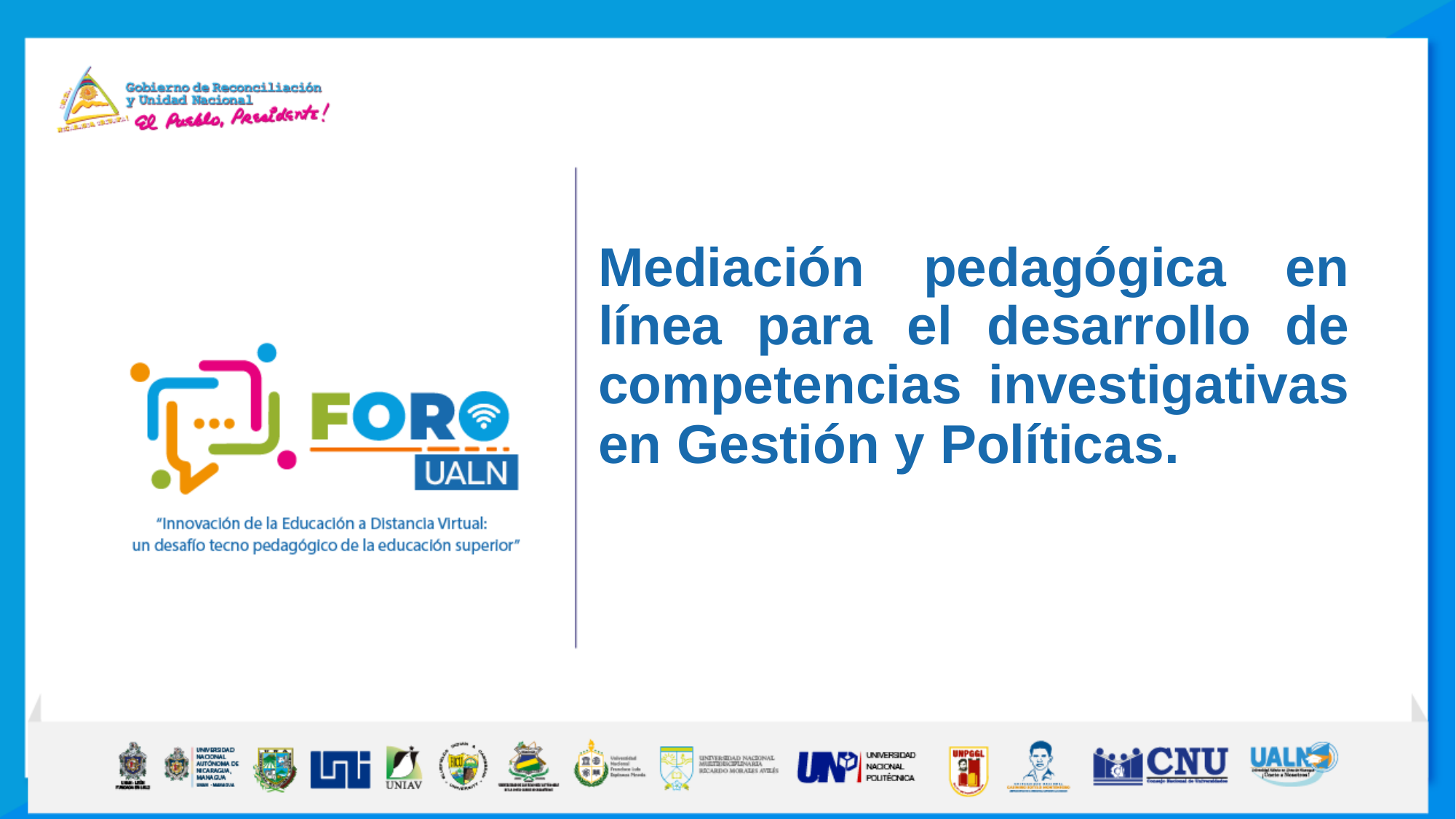

Mediación pedagógica en línea para el desarrollo de competencias investigativas en Gestión y Políticas.